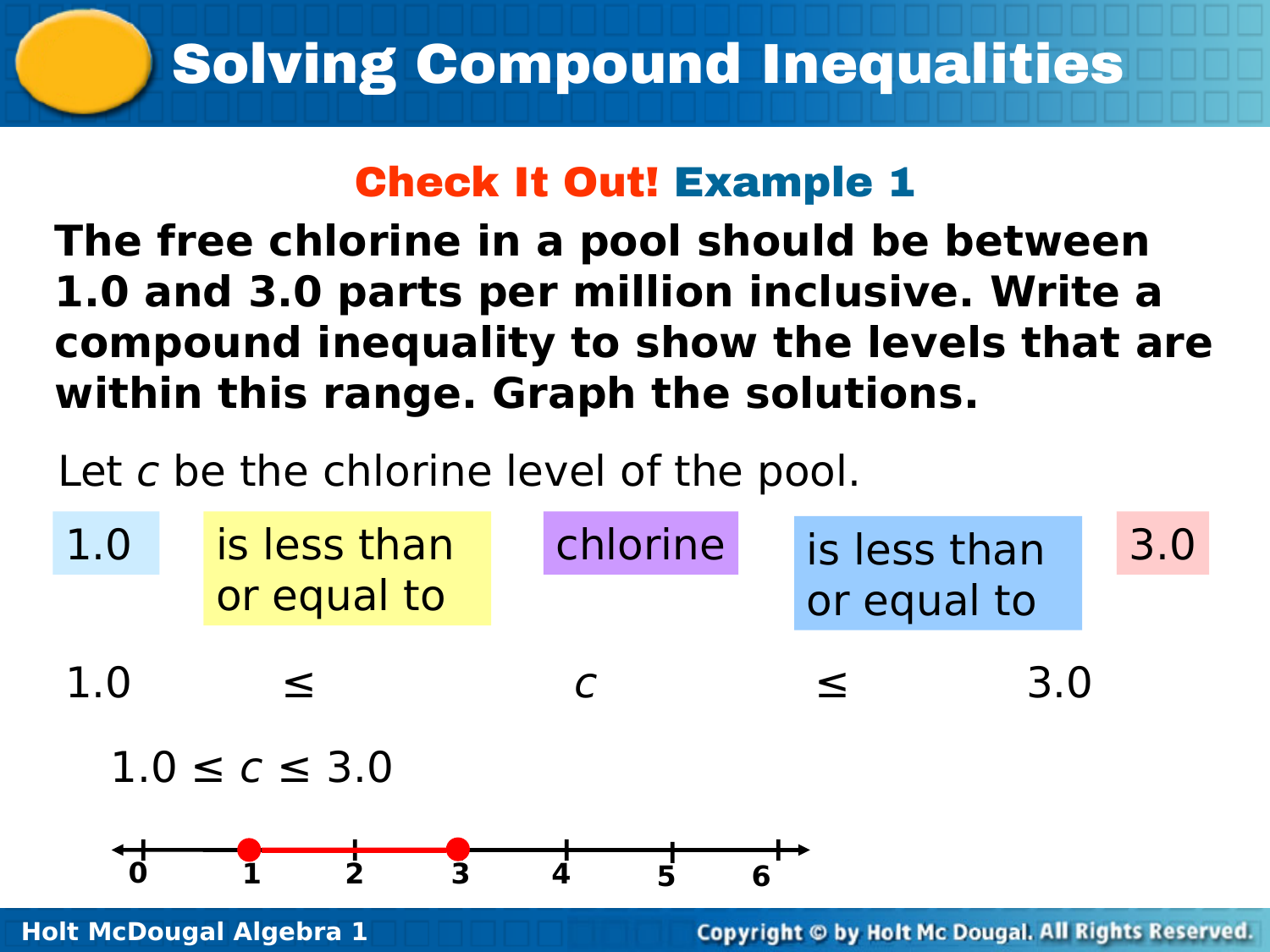

Check It Out! Example 1
The free chlorine in a pool should be between 1.0 and 3.0 parts per million inclusive. Write a compound inequality to show the levels that are within this range. Graph the solutions.
Let c be the chlorine level of the pool.
1.0
is less than or equal to
chlorine
3.0
is less than or equal to
1.0           ≤                   c                ≤             3.0
1.0 ≤ c ≤ 3.0

 0
  1

  2
3
 4

6
 5